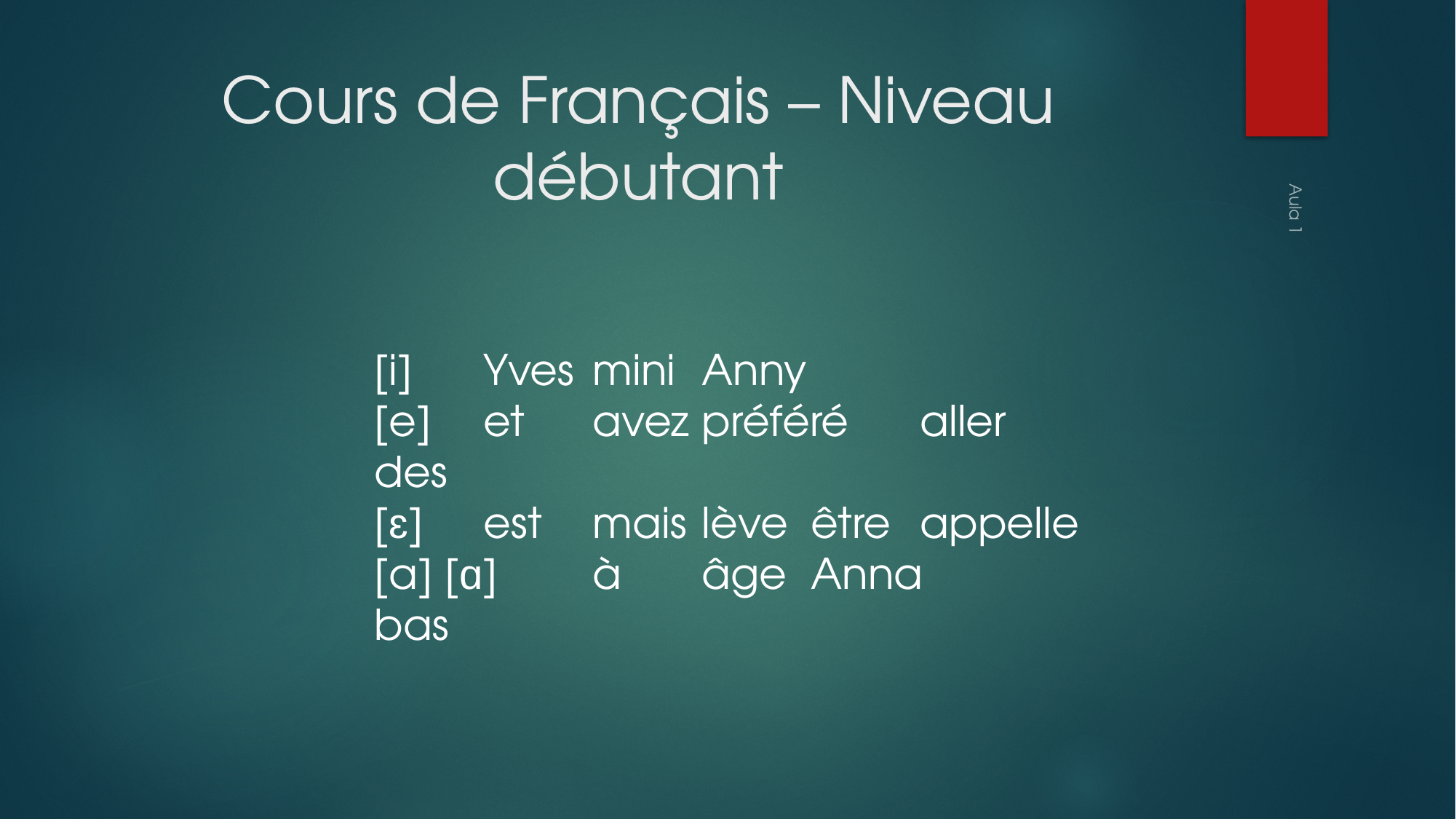

# Cours de Français – Niveau débutant

[i]	Yves	mini	Anny
[e]	et	avez	préféré	aller	des
[ɛ]	est	mais	lève	être	appelle
[a] [ɑ]	à	âge	Anna	bas
Aula 1